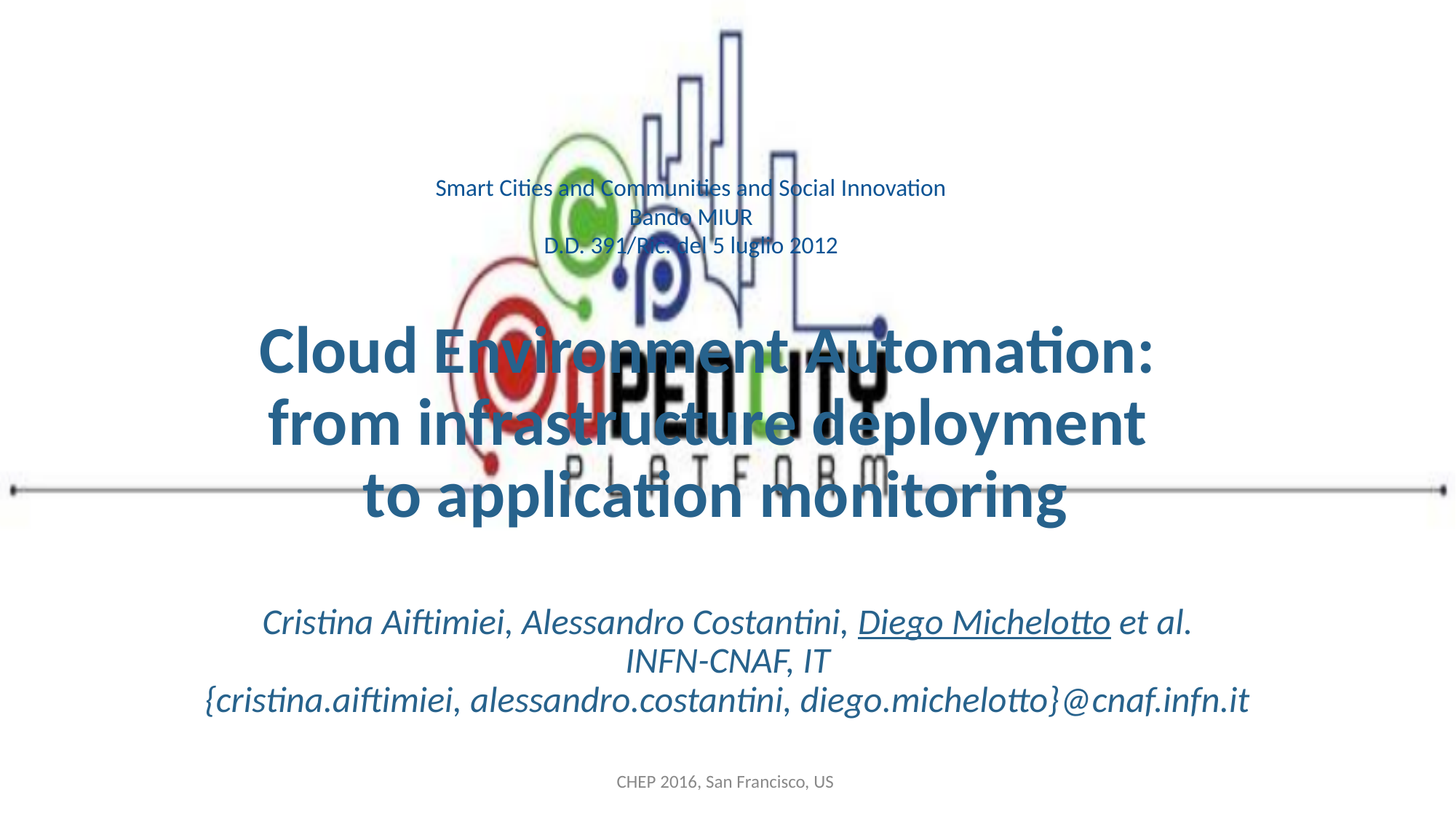

Smart Cities and Communities and Social Innovation
Bando MIUR
D.D. 391/Ric. del 5 luglio 2012
# Cloud Environment Automation: from infrastructure deployment to application monitoring
Cristina Aiftimiei, Alessandro Costantini, Diego Michelotto et al.
INFN-CNAF, IT
{cristina.aiftimiei, alessandro.costantini, diego.michelotto}@cnaf.infn.it
CHEP 2016, San Francisco, US